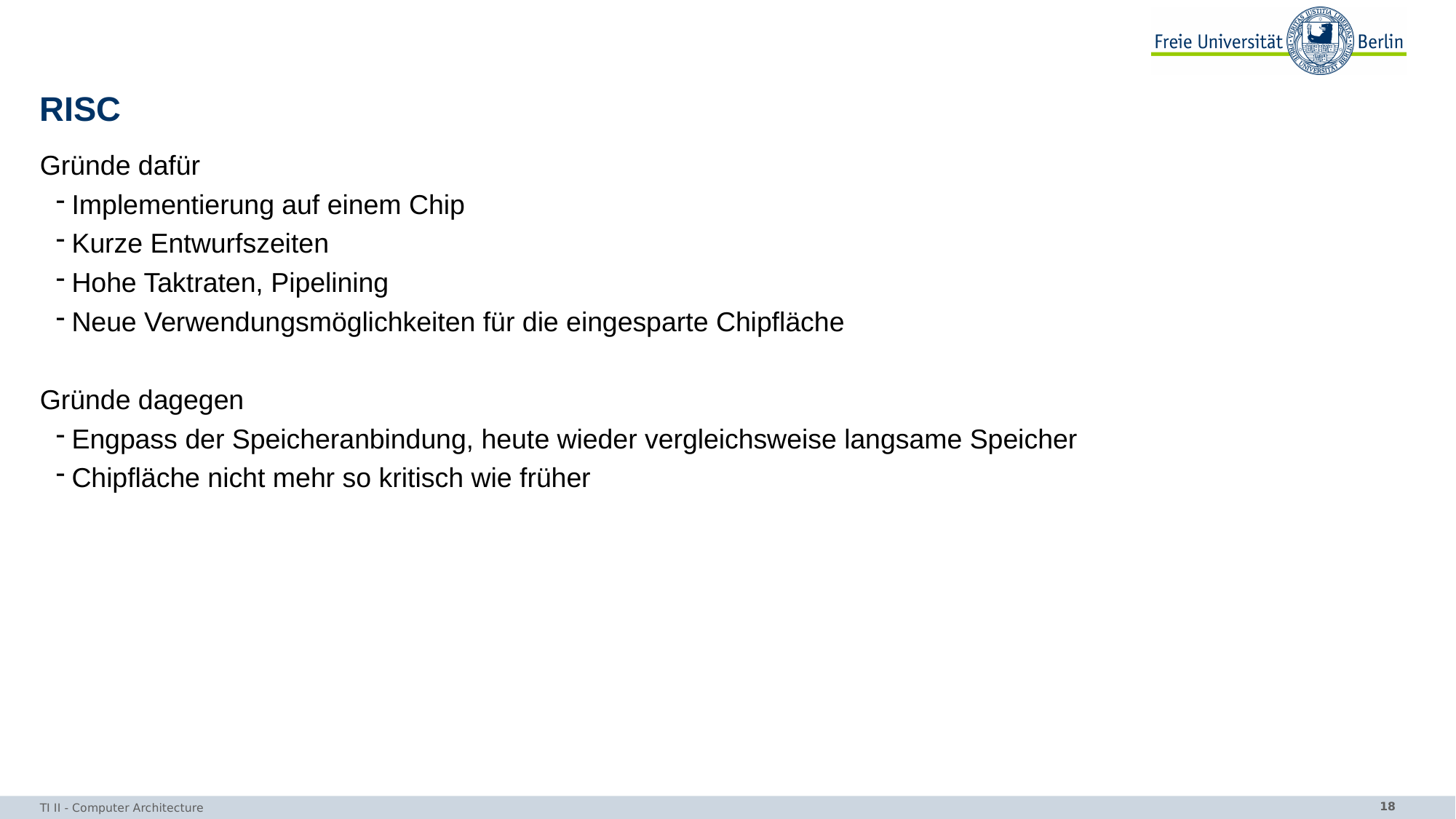

# RISC
Gründe dafür
Implementierung auf einem Chip
Kurze Entwurfszeiten
Hohe Taktraten, Pipelining
Neue Verwendungsmöglichkeiten für die eingesparte Chipfläche

Gründe dagegen
Engpass der Speicheranbindung, heute wieder vergleichsweise langsame Speicher
Chipfläche nicht mehr so kritisch wie früher
TI II - Computer Architecture